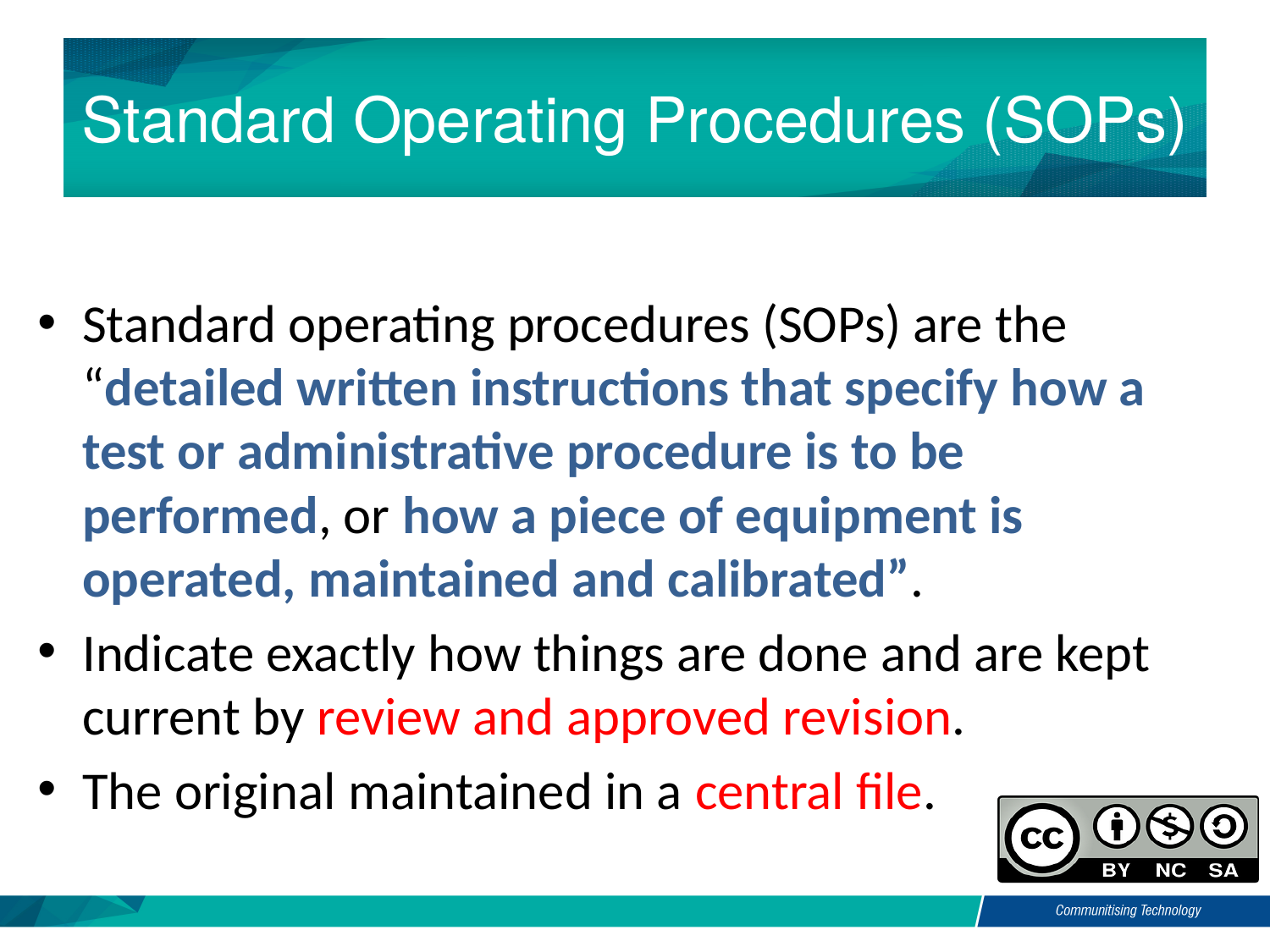

# Standard Operating Procedures (SOPs)
Standard operating procedures (SOPs) are the “detailed written instructions that specify how a test or administrative procedure is to be performed, or how a piece of equipment is operated, maintained and calibrated”.
Indicate exactly how things are done and are kept current by review and approved revision.
The original maintained in a central file.